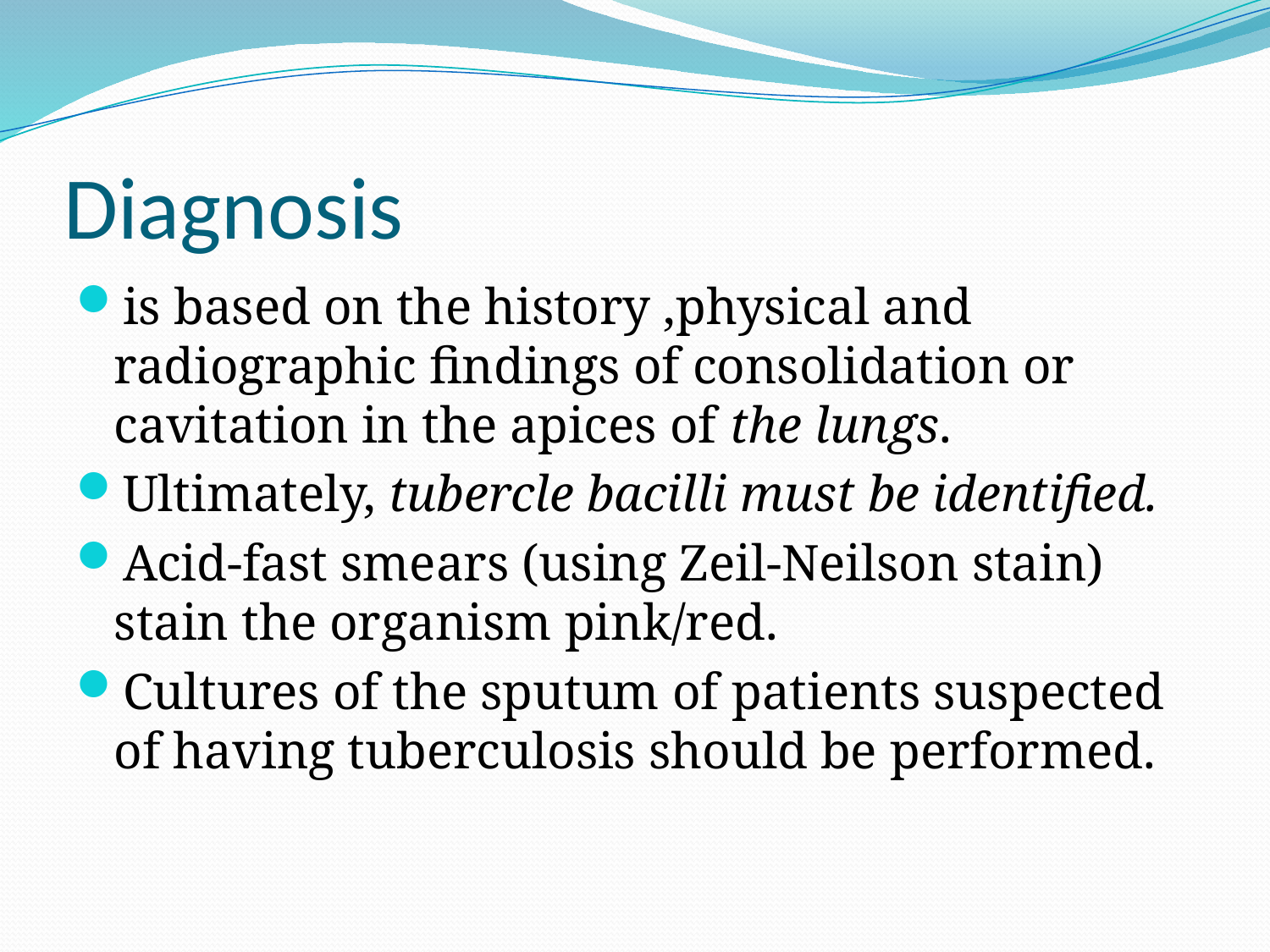

# Diagnosis
is based on the history ,physical and radiographic findings of consolidation or cavitation in the apices of the lungs.
Ultimately, tubercle bacilli must be identified.
Acid-fast smears (using Zeil-Neilson stain) stain the organism pink/red.
Cultures of the sputum of patients suspected of having tuberculosis should be performed.